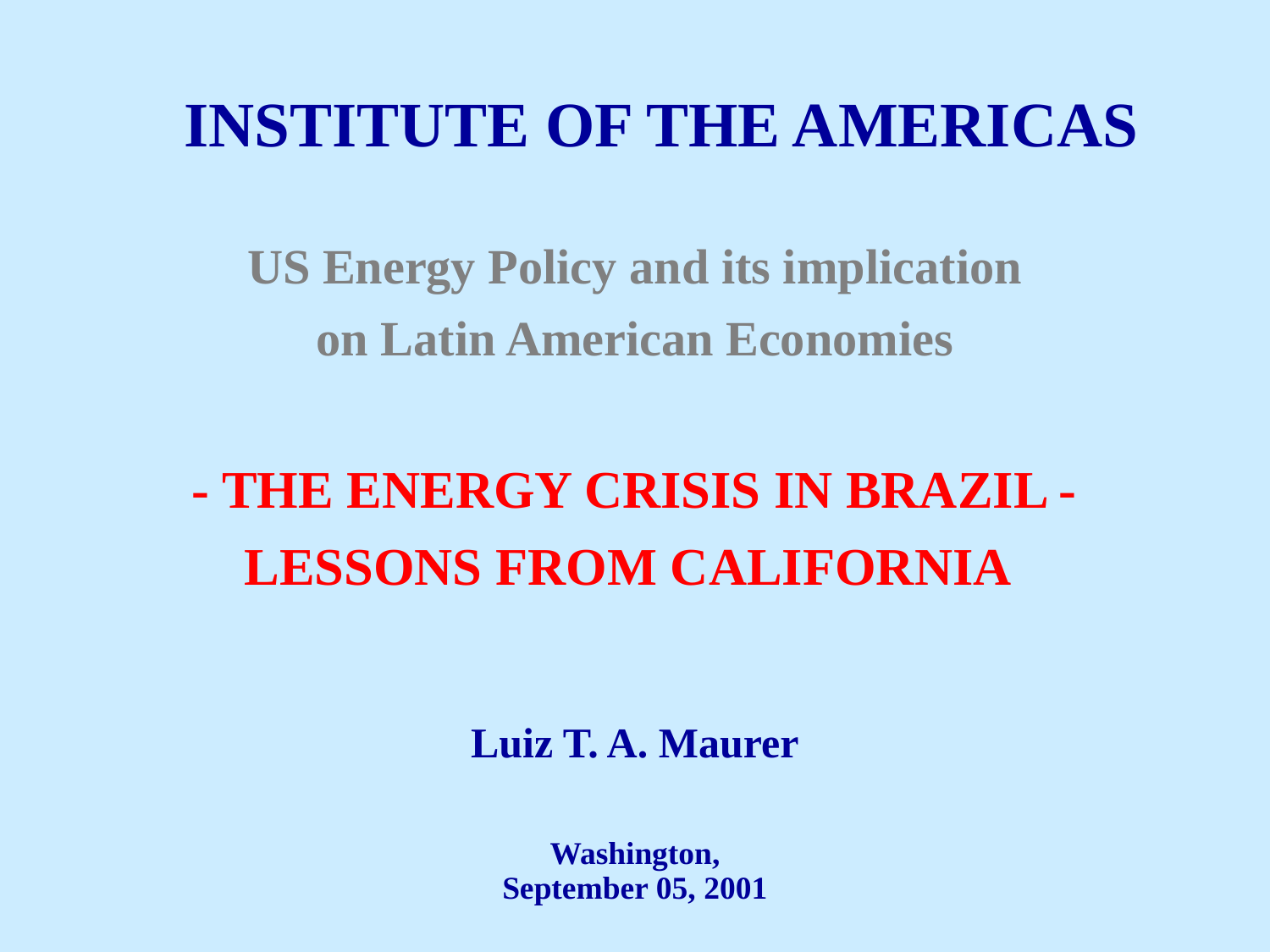

# INSTITUTE OF THE AMERICAS

US Energy Policy and its implication
on Latin American Economies

 - THE ENERGY CRISIS IN BRAZIL -
LESSONS FROM CALIFORNIA

Luiz T. A. Maurer

Washington,
September 05, 2001